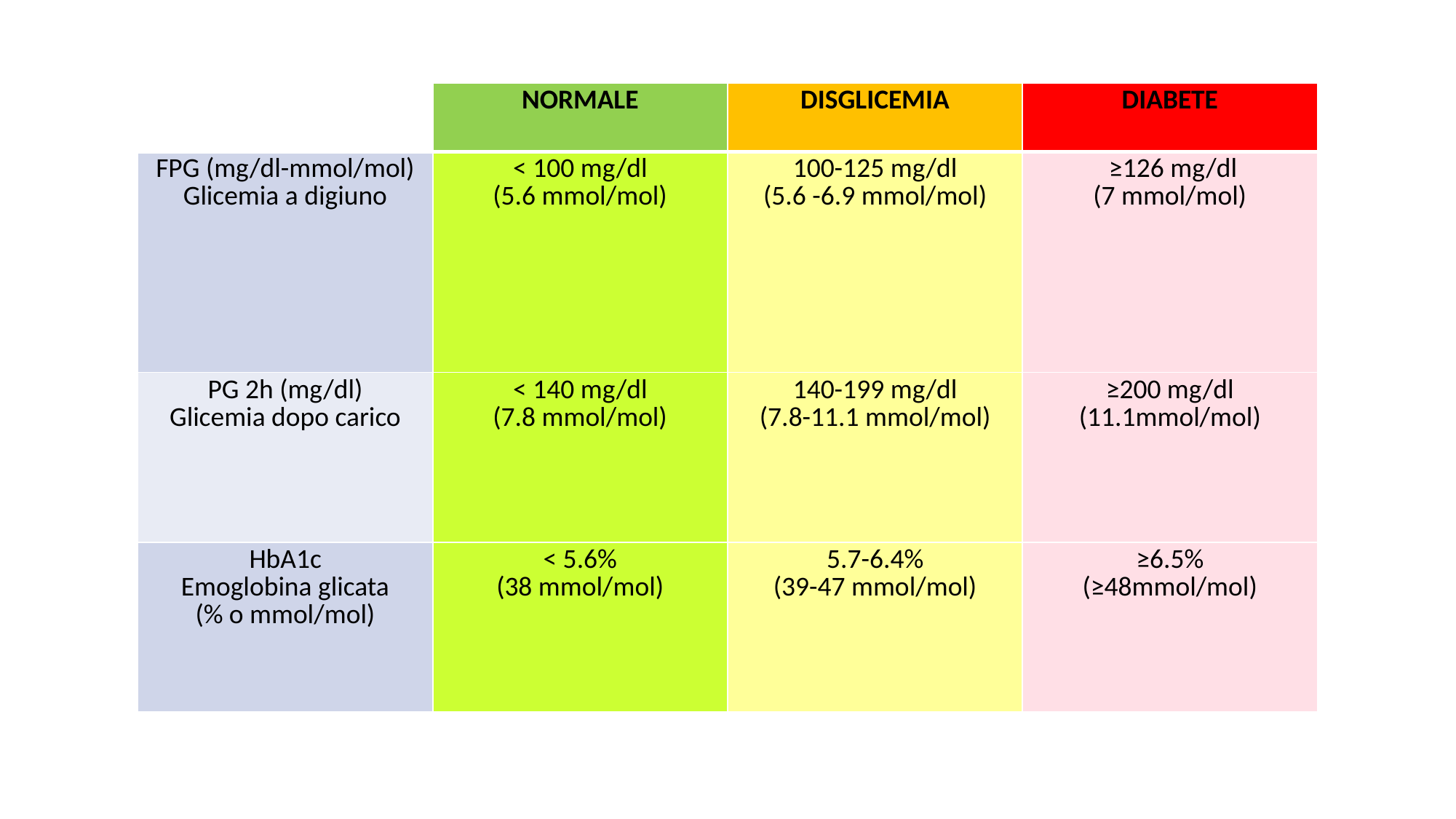

|  | NORMALE | DISGLICEMIA | DIABETE |
| --- | --- | --- | --- |
| FPG (mg/dl-mmol/mol) Glicemia a digiuno | < 100 mg/dl (5.6 mmol/mol) | 100-125 mg/dl (5.6 -6.9 mmol/mol) | ≥126 mg/dl (7 mmol/mol) |
| PG 2h (mg/dl) Glicemia dopo carico | < 140 mg/dl (7.8 mmol/mol) | 140-199 mg/dl (7.8-11.1 mmol/mol) | ≥200 mg/dl (11.1mmol/mol) |
| HbA1c Emoglobina glicata (% o mmol/mol) | < 5.6% (38 mmol/mol) | 5.7-6.4% (39-47 mmol/mol) | ≥6.5% (≥48mmol/mol) |